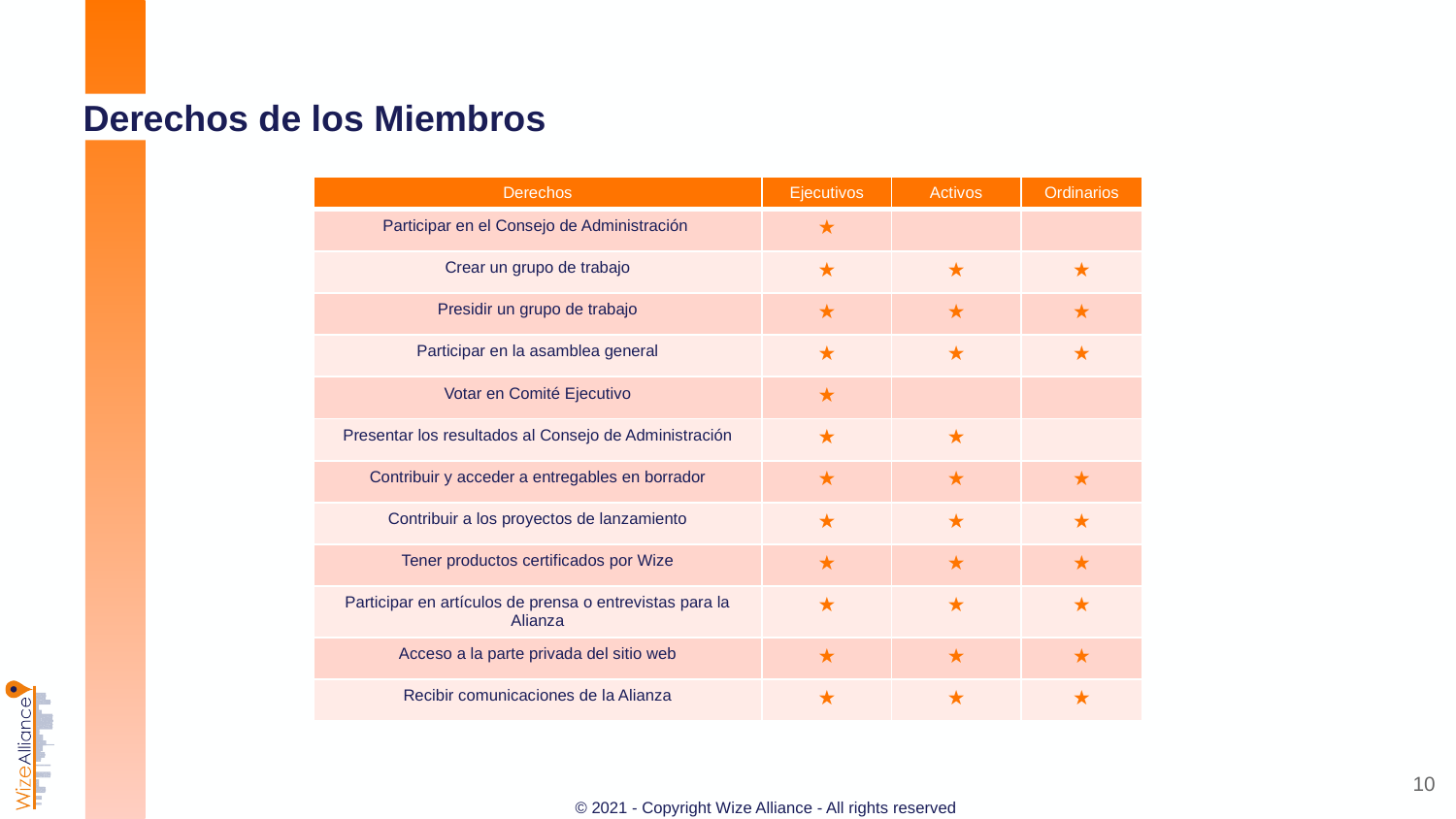

# Derechos de los Miembros
| Derechos | Ejecutivos | Activos | Ordinarios |
| --- | --- | --- | --- |
| Participar en el Consejo de Administración | ★ |  |  |
| Crear un grupo de trabajo | ★ | ★ | ★ |
| Presidir un grupo de trabajo | ★ | ★ | ★ |
| Participar en la asamblea general | ★ | ★ | ★ |
| Votar en Comité Ejecutivo | ★ |  |  |
| Presentar los resultados al Consejo de Administración | ★ | ★ |  |
| Contribuir y acceder a entregables en borrador | ★ | ★ | ★ |
| Contribuir a los proyectos de lanzamiento | ★ | ★ | ★ |
| Tener productos certificados por Wize | ★ | ★ | ★ |
| Participar en artículos de prensa o entrevistas para la Alianza | ★ | ★ | ★ |
| Acceso a la parte privada del sitio web | ★ | ★ | ★ |
| Recibir comunicaciones de la Alianza | ★ | ★ | ★ |
10
© 2021 - Copyright Wize Alliance - All rights reserved